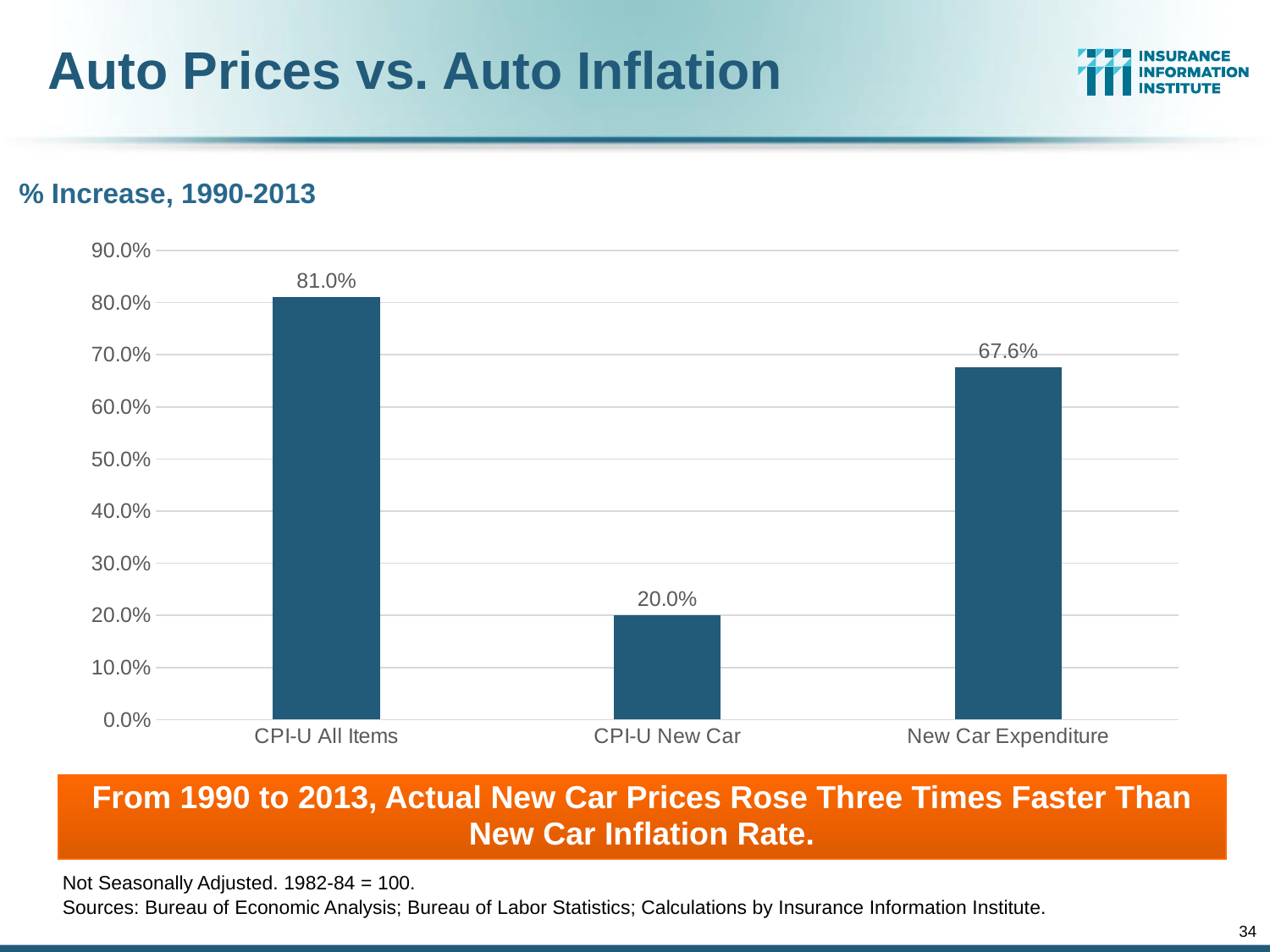

# Auto Prices vs. Auto Inflation
% Increase, 1990-2013

### Chart

| Category | Series 1 |
|---|---|
| CPI-U All Items | 0.81 |
| CPI-U New Car | 0.2 |
| New Car Expenditure | 0.675913083680074 |
From 1990 to 2013, Actual New Car Prices Rose Three Times Faster Than New Car Inflation Rate.
Not Seasonally Adjusted. 1982-84 = 100.
Sources: Bureau of Economic Analysis; Bureau of Labor Statistics; Calculations by Insurance Information Institute.
34